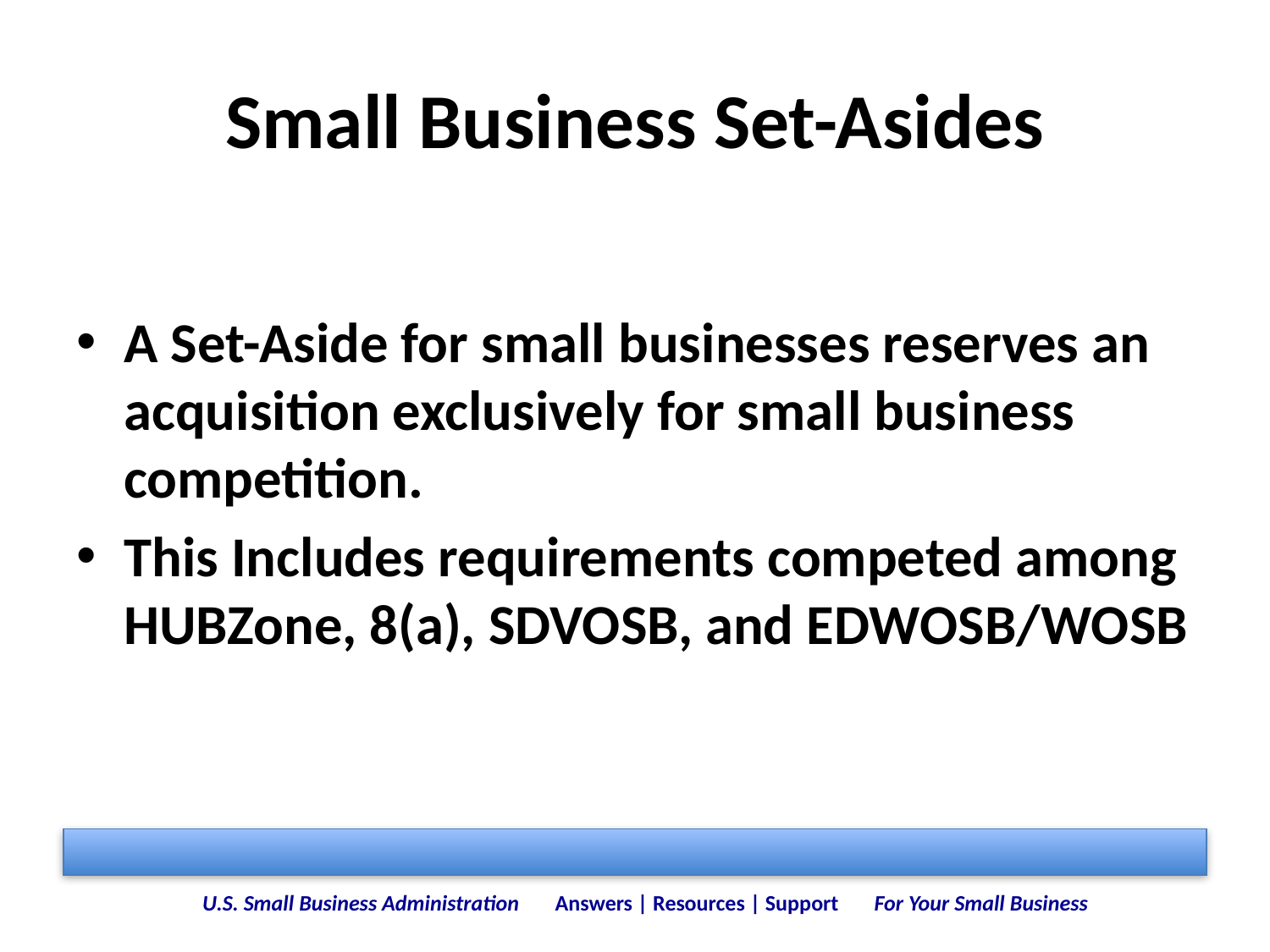

# Small Business Set-Asides

A Set-Aside for small businesses reserves an acquisition exclusively for small business competition.
This Includes requirements competed among HUBZone, 8(a), SDVOSB, and EDWOSB/WOSB